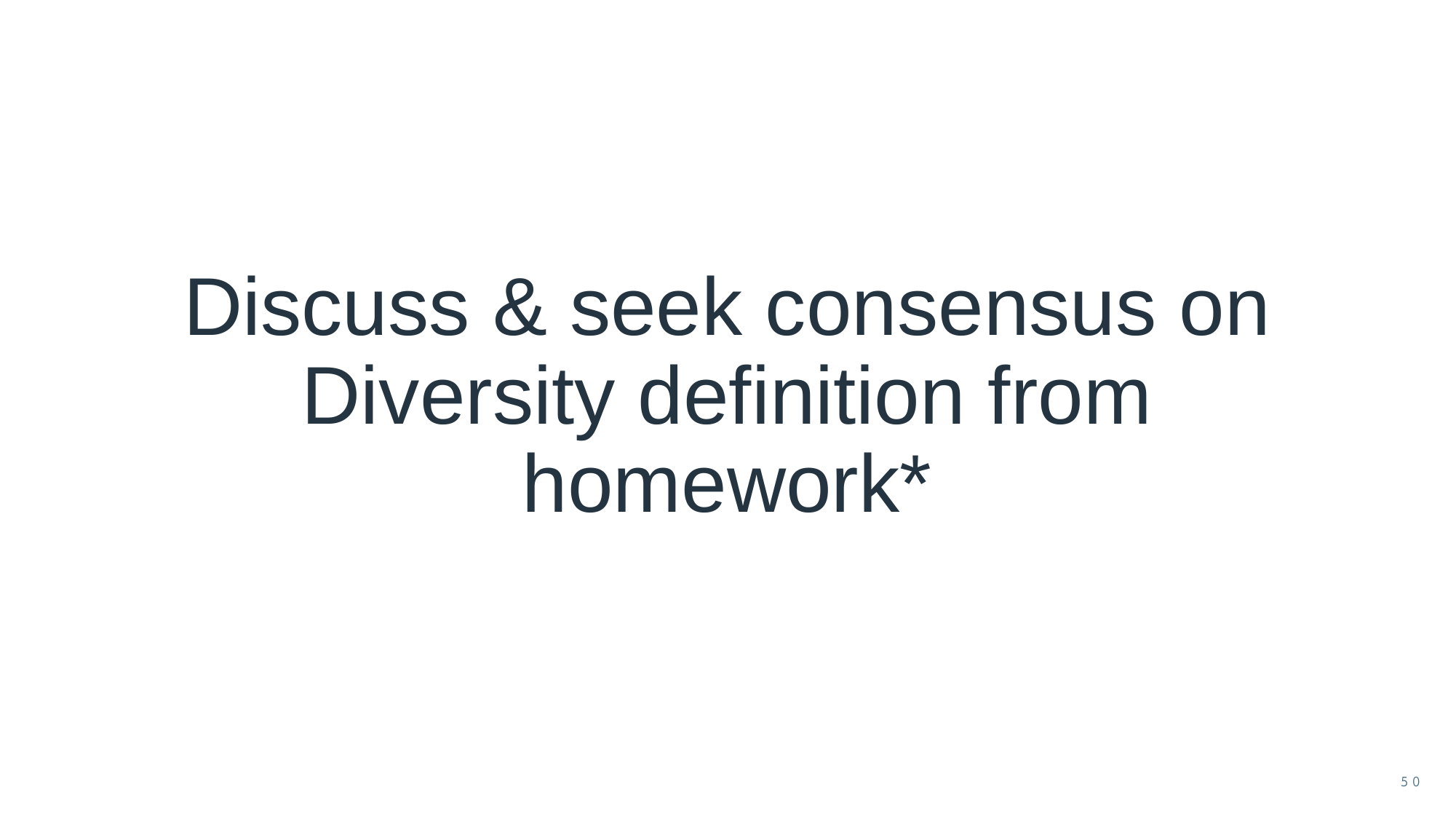

# Discuss & seek consensus on Diversity definition from homework*

50